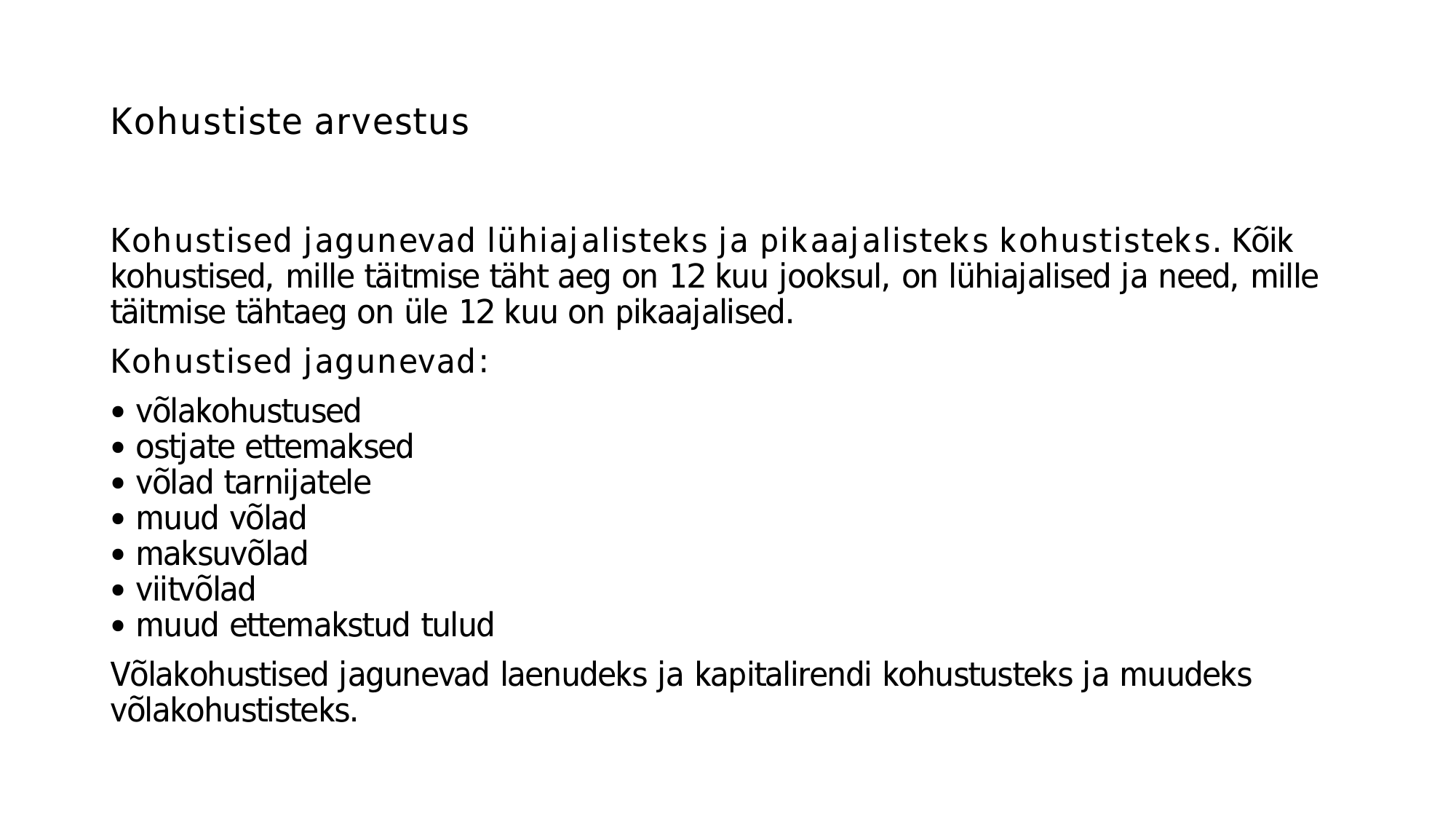

# Kohustiste arvestus
Kohustised jagunevad lühiajalisteks ja pikaajalisteks kohustisteks. Kõik kohustised, mille täitmise täht aeg on 12 kuu jooksul, on lühiajalised ja need, mille täitmise tähtaeg on üle 12 kuu on pikaajalised.
Kohustised jagunevad:
• võlakohustused
• ostjate ettemaksed
• võlad tarnijatele
• muud võlad
• maksuvõlad
• viitvõlad
• muud ettemakstud tulud
Võlakohustised jagunevad laenudeks ja kapitalirendi kohustusteks ja muudeks võlakohustisteks.